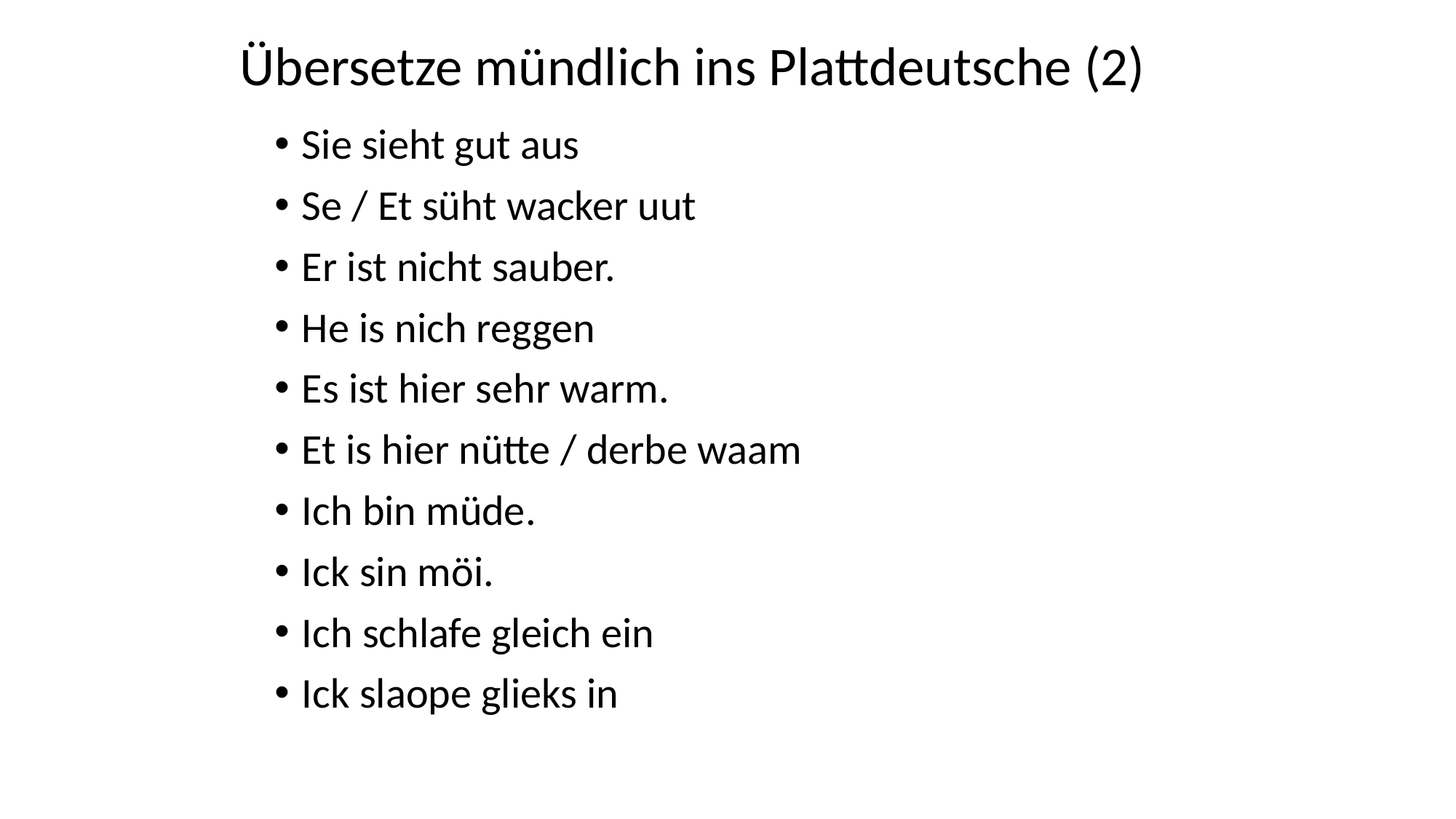

# Übersetze mündlich ins Plattdeutsche (2)
Sie sieht gut aus
Se / Et süht wacker uut
Er ist nicht sauber.
He is nich reggen
Es ist hier sehr warm.
Et is hier nütte / derbe waam
Ich bin müde.
Ick sin möi.
Ich schlafe gleich ein
Ick slaope glieks in